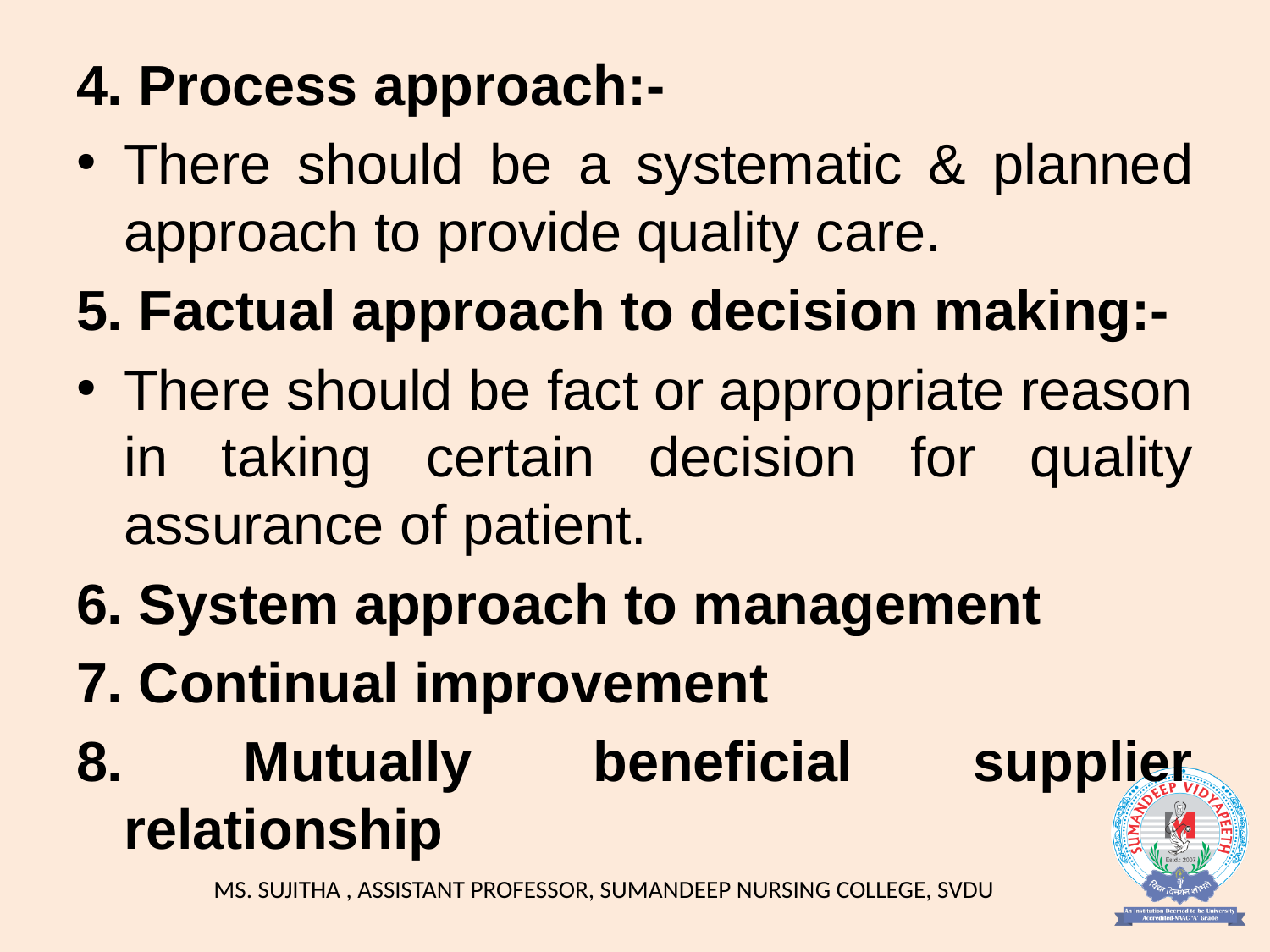

4. Process approach:-
There should be a systematic & planned approach to provide quality care.
5. Factual approach to decision making:-
There should be fact or appropriate reason in taking certain decision for quality assurance of patient.
6. System approach to management
7. Continual improvement
8. Mutually beneficial supplier relationship